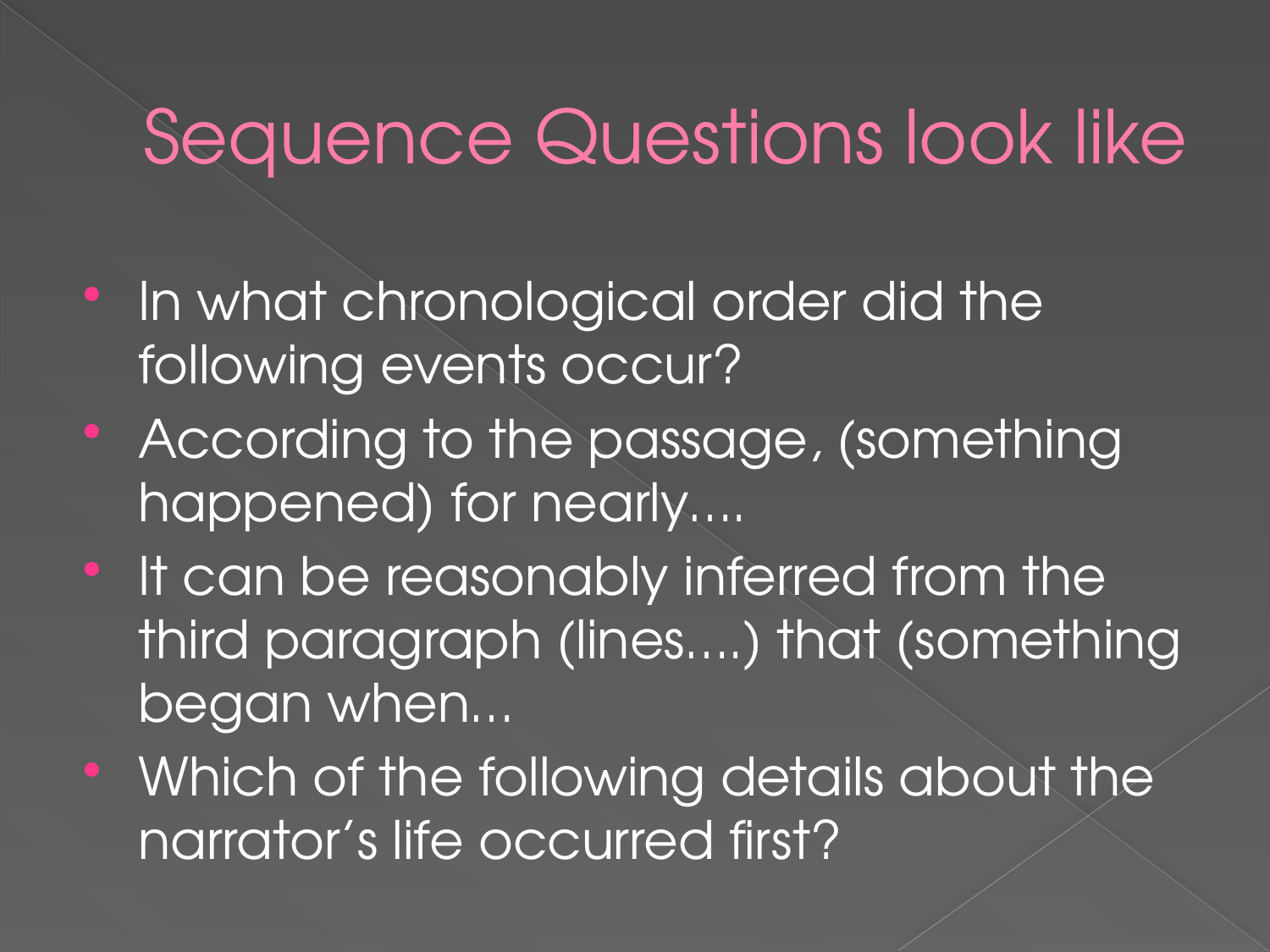

# Sequence Questions look like
In what chronological order did the following events occur?
According to the passage, (something happened) for nearly….
It can be reasonably inferred from the third paragraph (lines….) that (something began when…
Which of the following details about the narrator’s life occurred first?